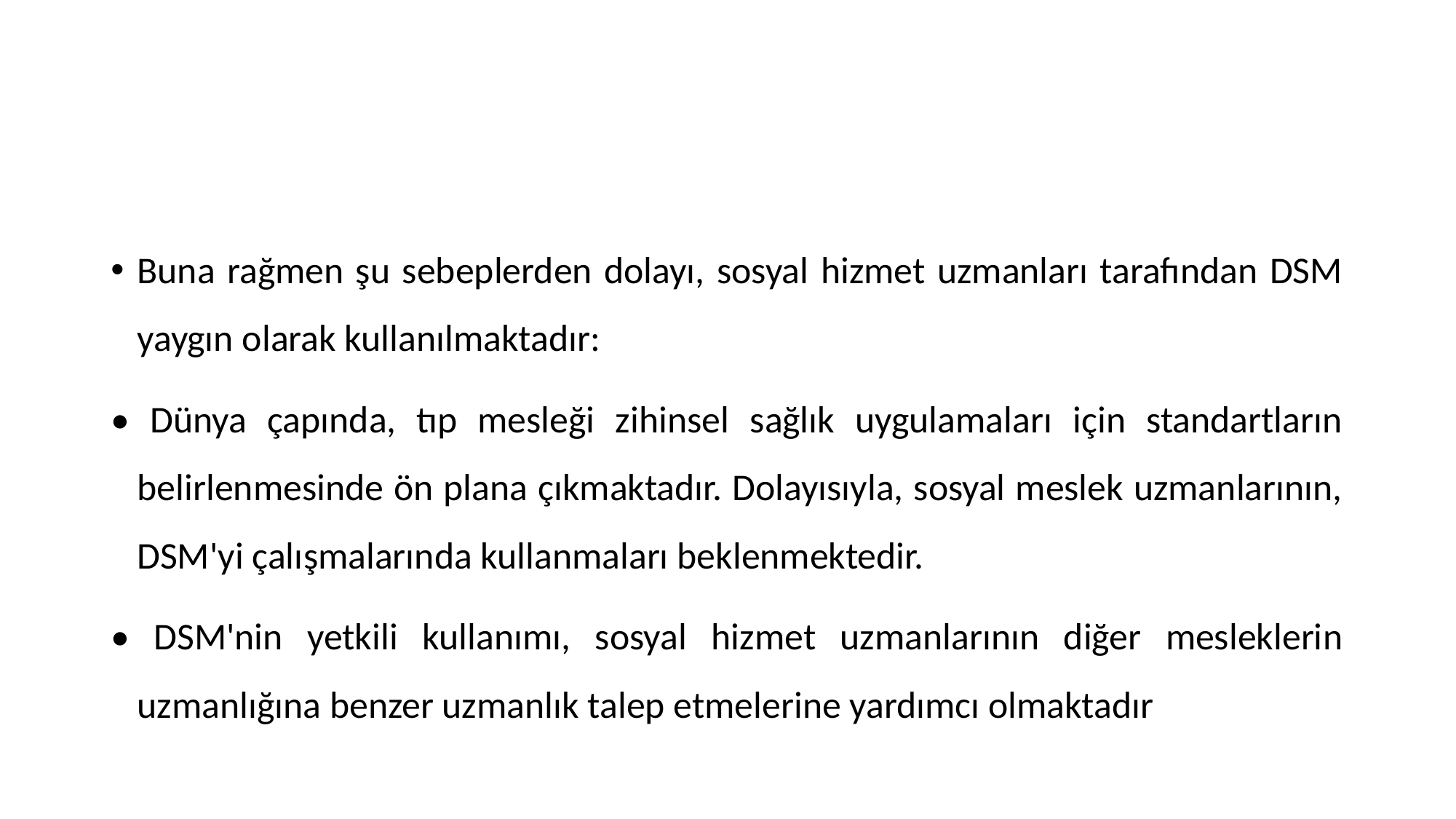

#
Buna rağmen şu sebeplerden dolayı, sosyal hizmet uzmanları tarafından DSM yaygın olarak kullanılmaktadır:
• Dünya çapında, tıp mesleği zihinsel sağlık uygulamaları için standartların belirlenmesinde ön plana çıkmaktadır. Dolayısıyla, sosyal meslek uzmanlarının, DSM'yi çalışmalarında kullanmaları beklenmektedir.
• DSM'nin yetkili kullanımı, sosyal hizmet uzmanlarının diğer mesleklerin uzmanlığına benzer uzmanlık talep etmelerine yardımcı olmaktadır